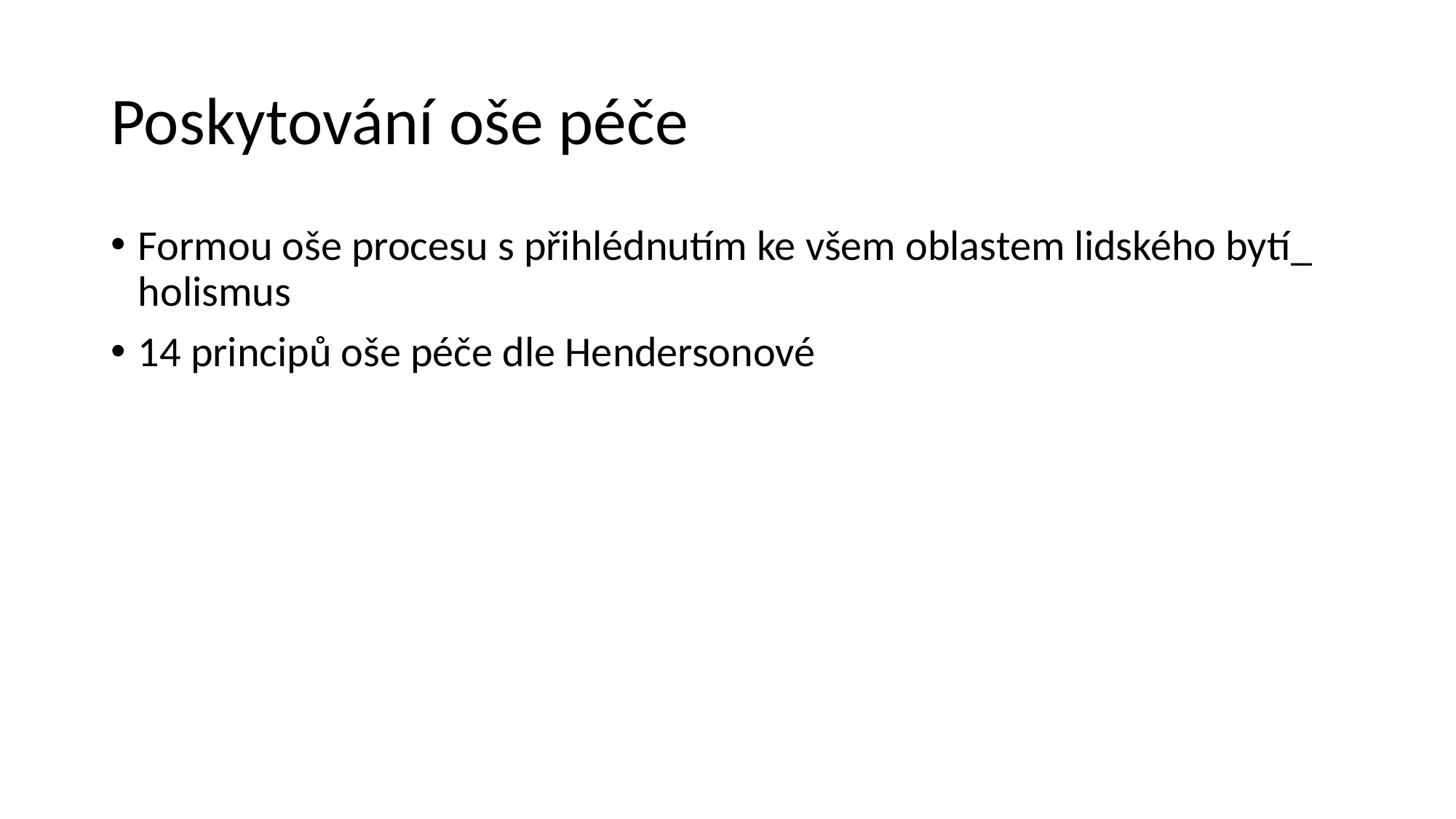

# Poskytování oše péče
Formou oše procesu s přihlédnutím ke všem oblastem lidského bytí_ holismus
14 principů oše péče dle Hendersonové